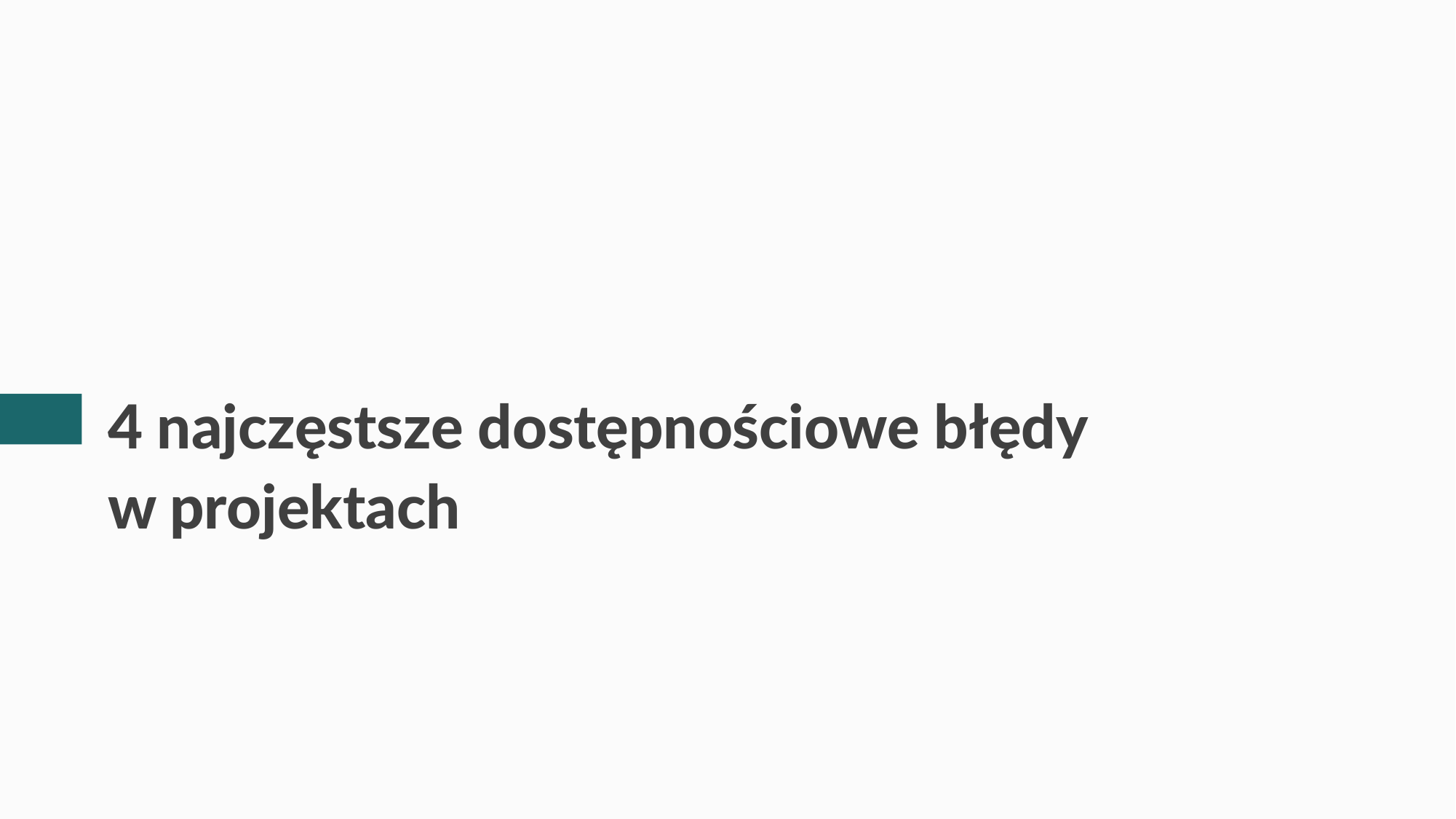

# 4 najczęstsze dostępnościowe błędy w projektach